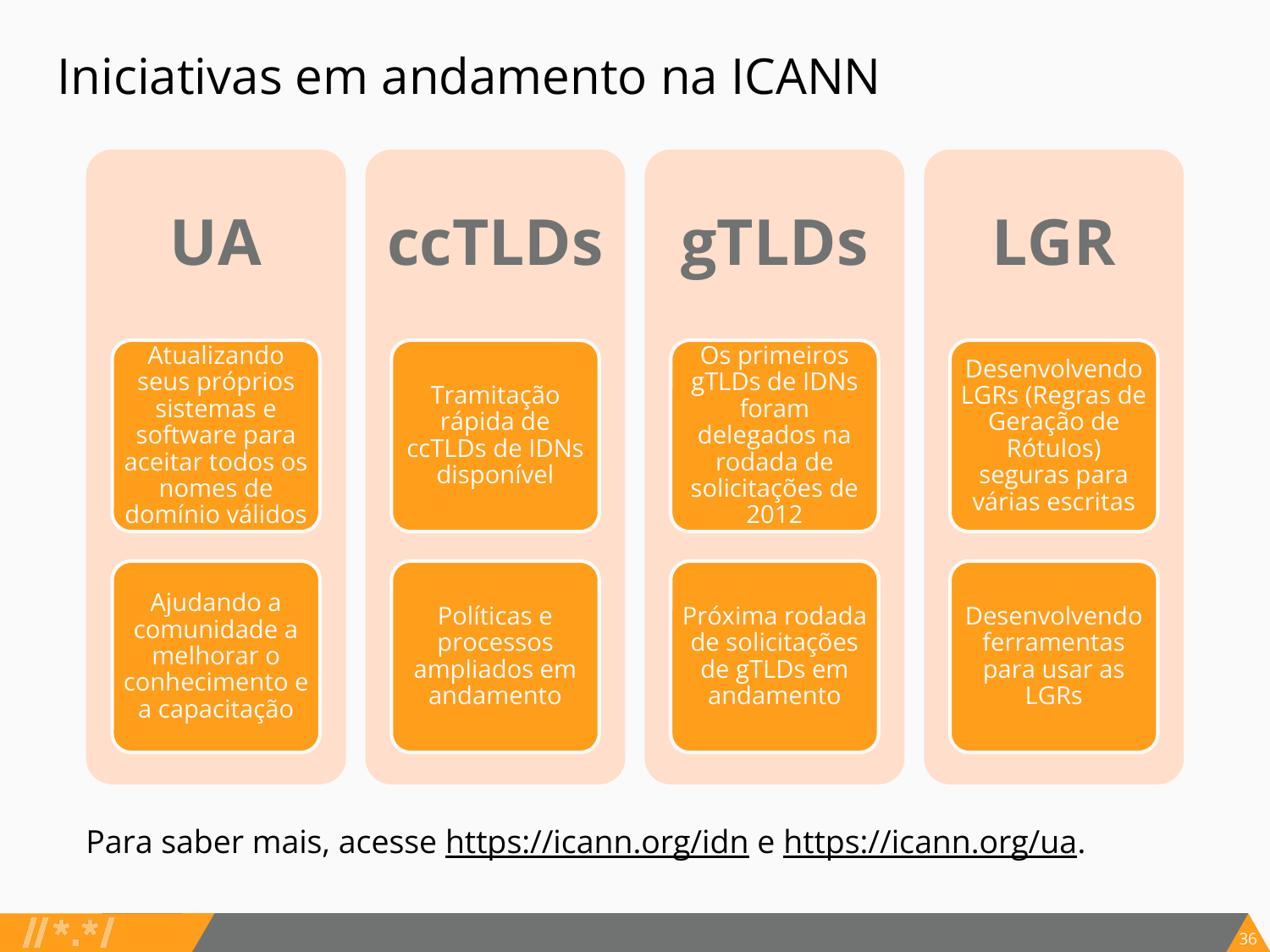

# Iniciativas em andamento na ICANN

UA

ccTLDs

gTLDs

LGR

Atualizando seus próprios sistemas e software para aceitar todos os nomes de domínio válidos
Tramitação rápida de ccTLDs de IDNs disponível
Os primeiros gTLDs de IDNs foram delegados na rodada de solicitações de 2012
Desenvolvendo LGRs (Regras de Geração de Rótulos) seguras para várias escritas

Ajudando a comunidade a melhorar o conhecimento e a capacitação
Políticas e processos ampliados em andamento
Próxima rodada de solicitações de gTLDs em andamento
Desenvolvendo ferramentas para usar as LGRs
Para saber mais, acesse https://icann.org/idn e https://icann.org/ua.